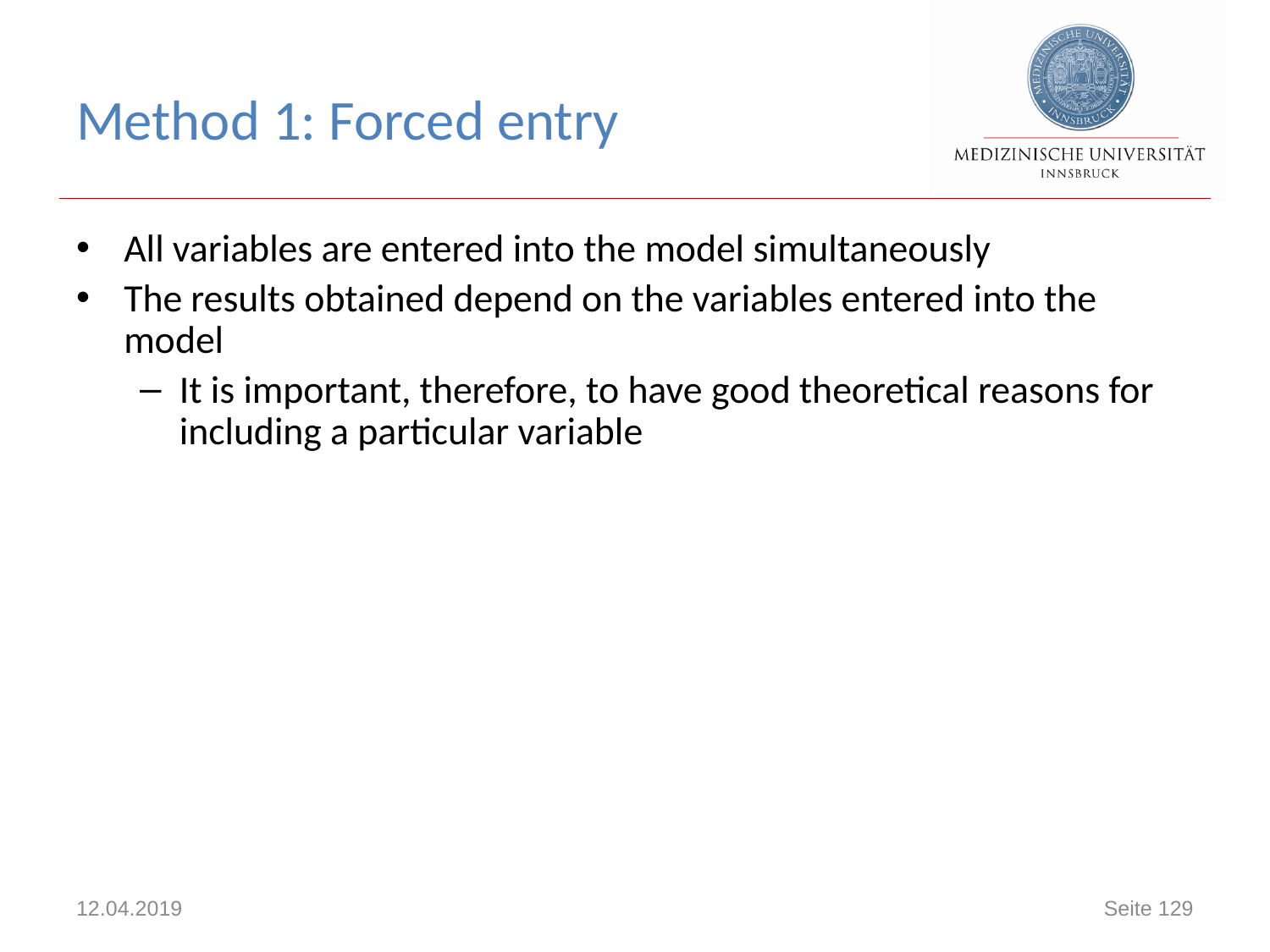

# Method 1: Forced entry
All variables are entered into the model simultaneously
The results obtained depend on the variables entered into the model
It is important, therefore, to have good theoretical reasons for including a particular variable

12.04.2019
Seite 129